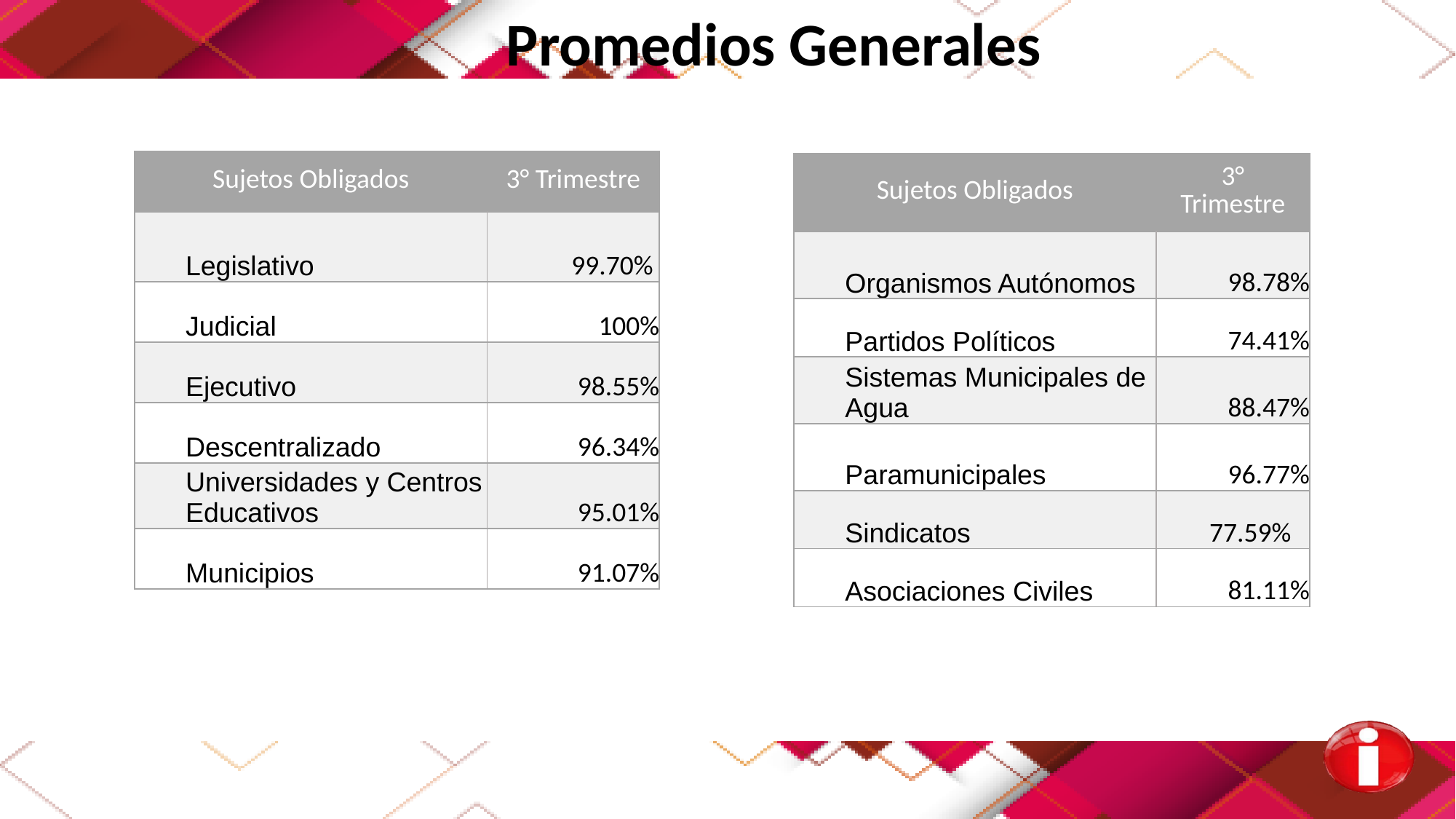

Promedios Generales
| Sujetos Obligados | 3° Trimestre |
| --- | --- |
| Legislativo | 99.70% |
| Judicial | 100% |
| Ejecutivo | 98.55% |
| Descentralizado | 96.34% |
| Universidades y Centros Educativos | 95.01% |
| Municipios | 91.07% |
| Sujetos Obligados | 3° Trimestre |
| --- | --- |
| Organismos Autónomos | 98.78% |
| Partidos Políticos | 74.41% |
| Sistemas Municipales de Agua | 88.47% |
| Paramunicipales | 96.77% |
| Sindicatos | 77.59% |
| Asociaciones Civiles | 81.11% |